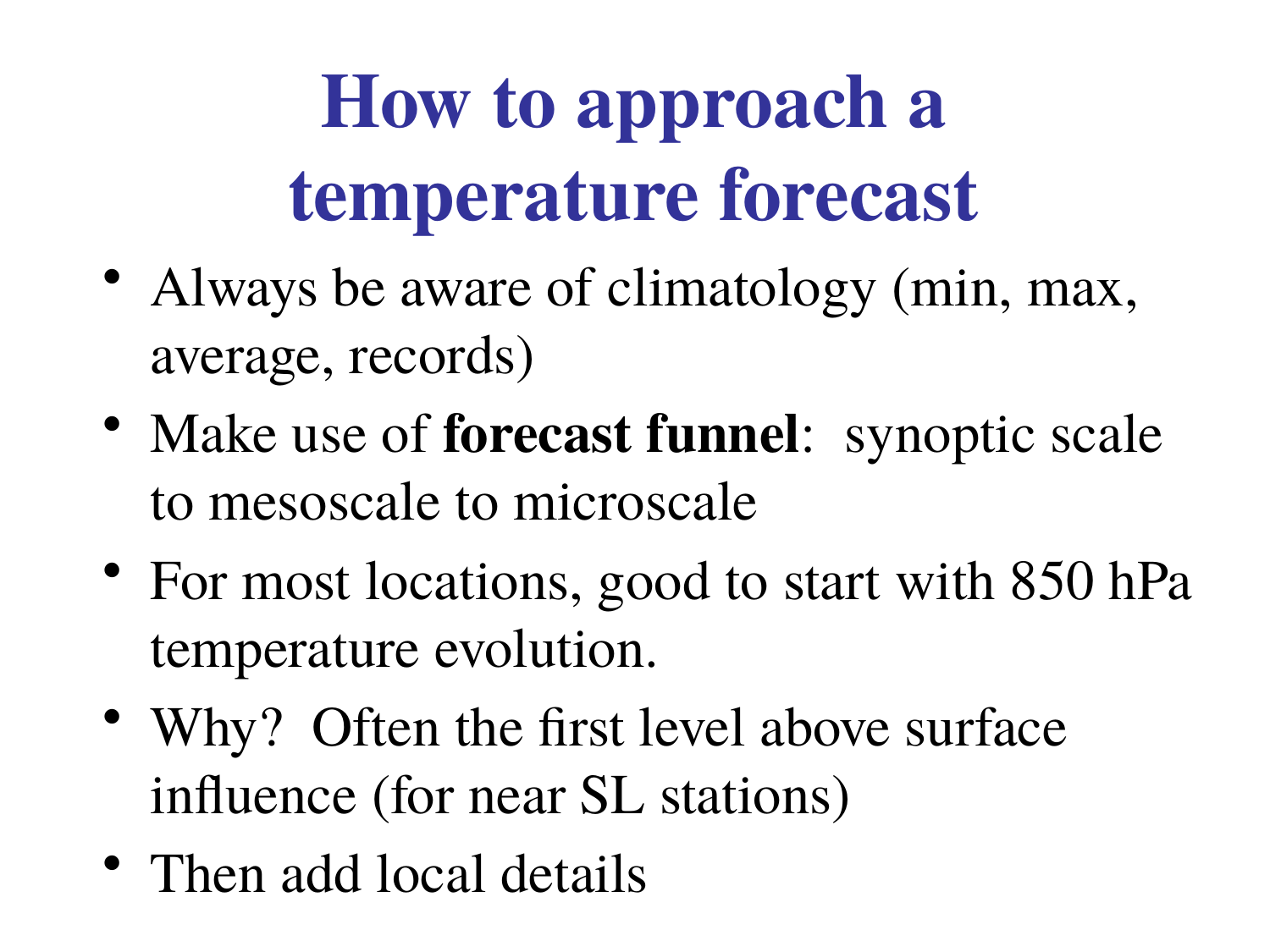

# How to approach a temperature forecast
Always be aware of climatology (min, max, average, records)
Make use of forecast funnel:  synoptic scale to mesoscale to microscale
For most locations, good to start with 850 hPa temperature evolution.
Why?  Often the first level above surface influence (for near SL stations)
Then add local details